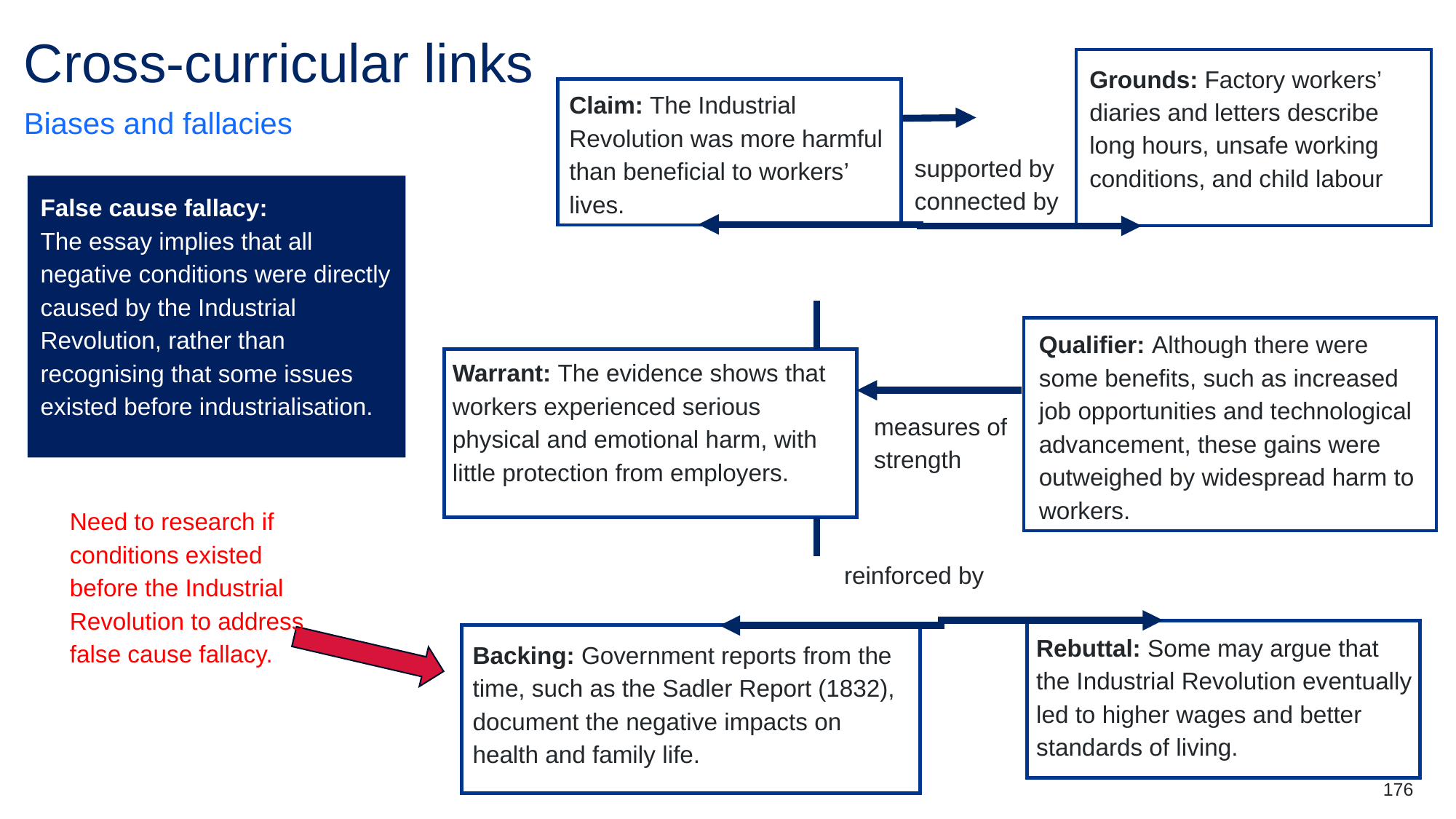

# Cross-curricular links (4)

Grounds: Factory workers’ diaries and letters describe long hours, unsafe working conditions, and child labour

Claim: The Industrial Revolution was more harmful than beneficial to workers’ lives.
Biases and fallacies
supported by
connected by
False cause fallacy:
The essay implies that all negative conditions were directly caused by the Industrial Revolution, rather than recognising that some issues existed before industrialisation.

Qualifier: Although there were some benefits, such as increased job opportunities and technological advancement, these gains were outweighed by widespread harm to workers.

Warrant: The evidence shows that workers experienced serious physical and emotional harm, with little protection from employers.
measures of
strength
Need to research if conditions existed before the Industrial Revolution to address false cause fallacy.
reinforced by

Rebuttal: Some may argue that the Industrial Revolution eventually led to higher wages and better standards of living.

Backing: Government reports from the time, such as the Sadler Report (1832), document the negative impacts on health and family life.
176